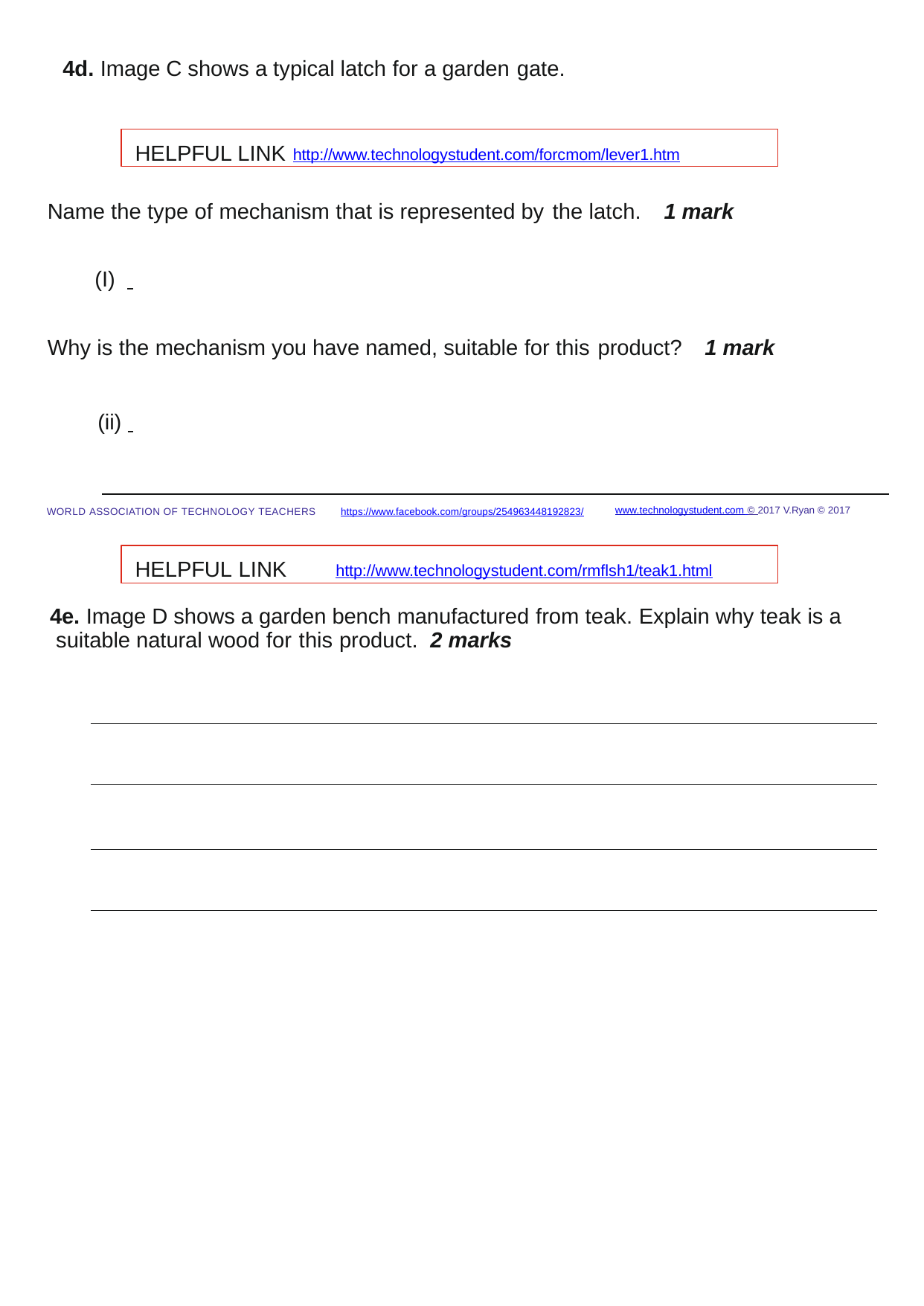

4d. Image C shows a typical latch for a garden gate.
HELPFUL LINK http://www.technologystudent.com/forcmom/lever1.htm
Name the type of mechanism that is represented by the latch.	1 mark

(I)
Why is the mechanism you have named, suitable for this product?
1 mark
(ii)

www.technologystudent.com © 2017 V.Ryan © 2017
https://www.facebook.com/groups/254963448192823/
WORLD ASSOCIATION OF TECHNOLOGY TEACHERS
HELPFUL LINK	http://www.technologystudent.com/rmﬂsh1/teak1.html
4e. Image D shows a garden bench manufactured from teak. Explain why teak is a  suitable natural wood for this product.	2 marks